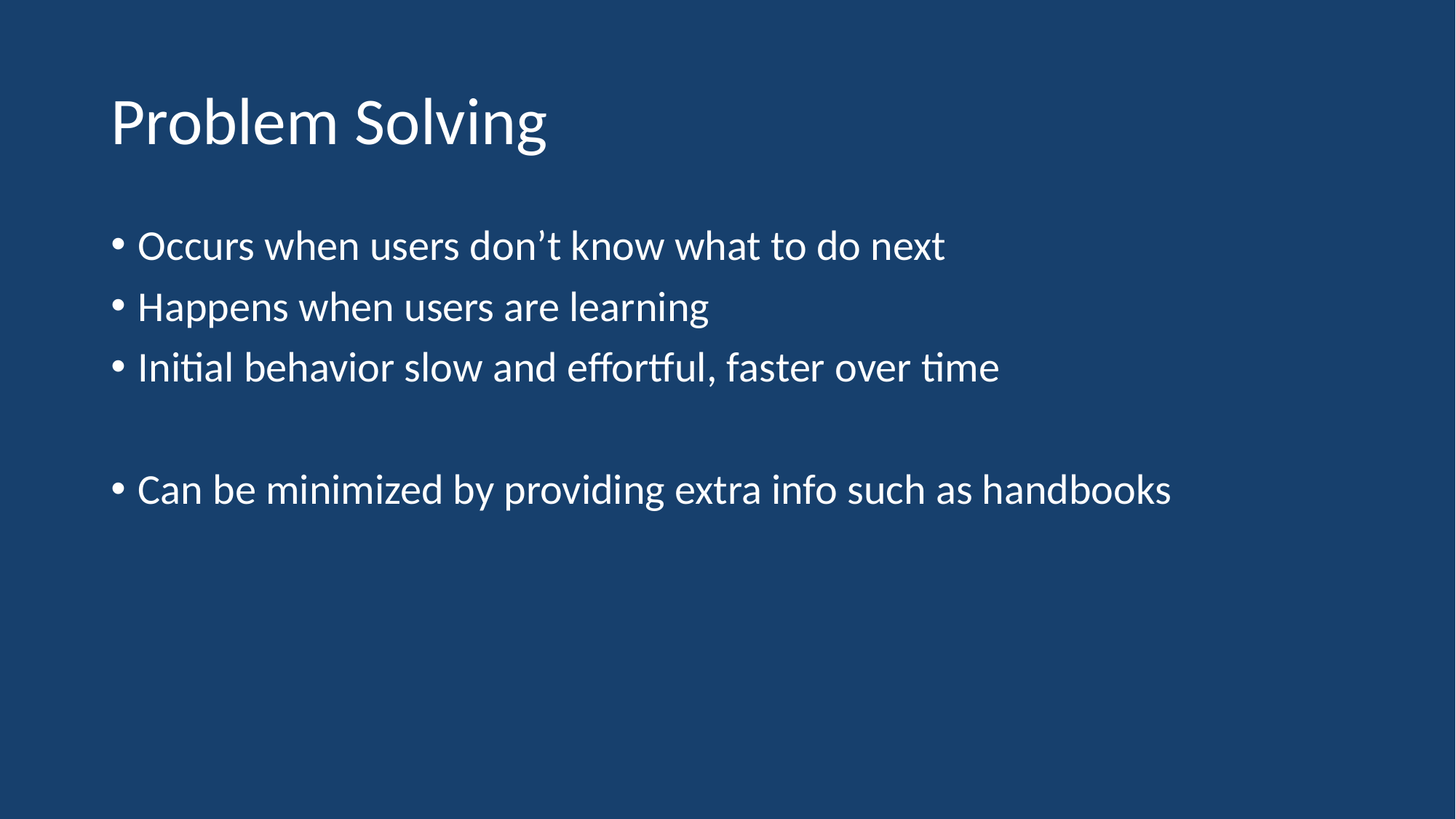

# Problem Solving
Occurs when users don’t know what to do next
Happens when users are learning
Initial behavior slow and effortful, faster over time

Can be minimized by providing extra info such as handbooks